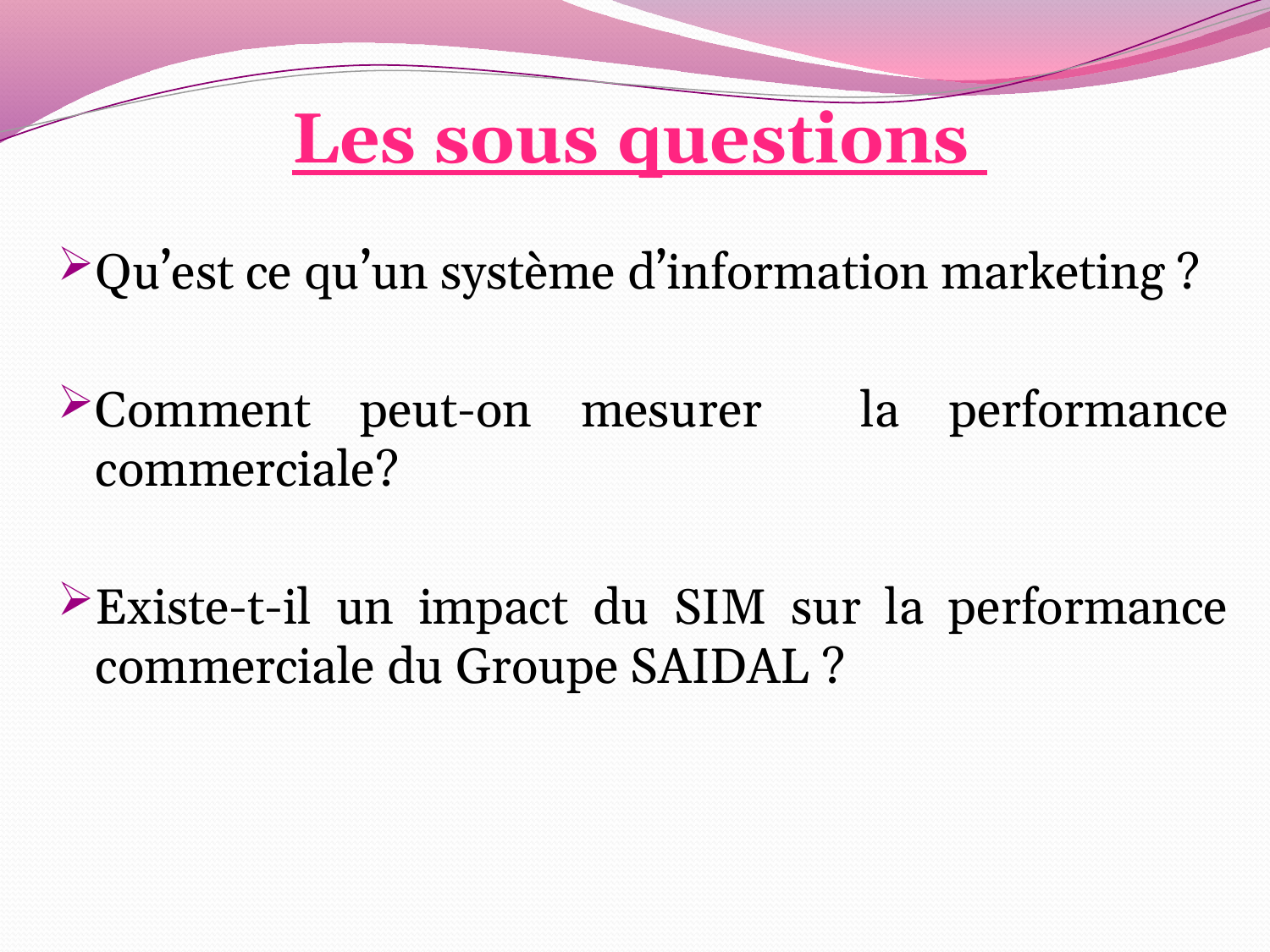

# Les sous questions

Qu’est ce qu’un système d’information marketing ?

Comment peut-on mesurer  la performance commerciale?

Existe-t-il un impact du SIM sur la performance commerciale du Groupe SAIDAL ?